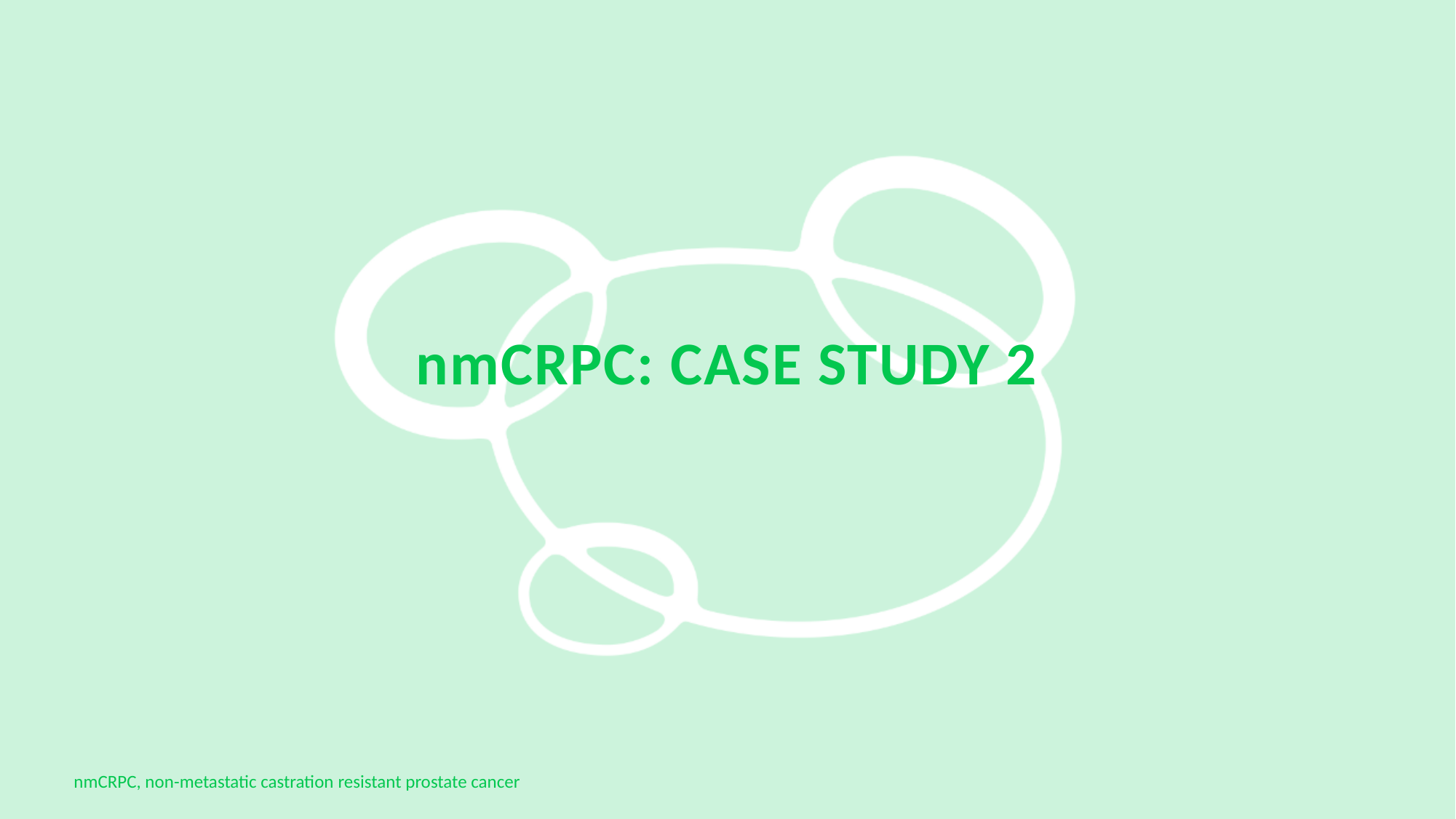

# nmCRPC: Case STUDY 2
nmCRPC, non-metastatic castration resistant prostate cancer